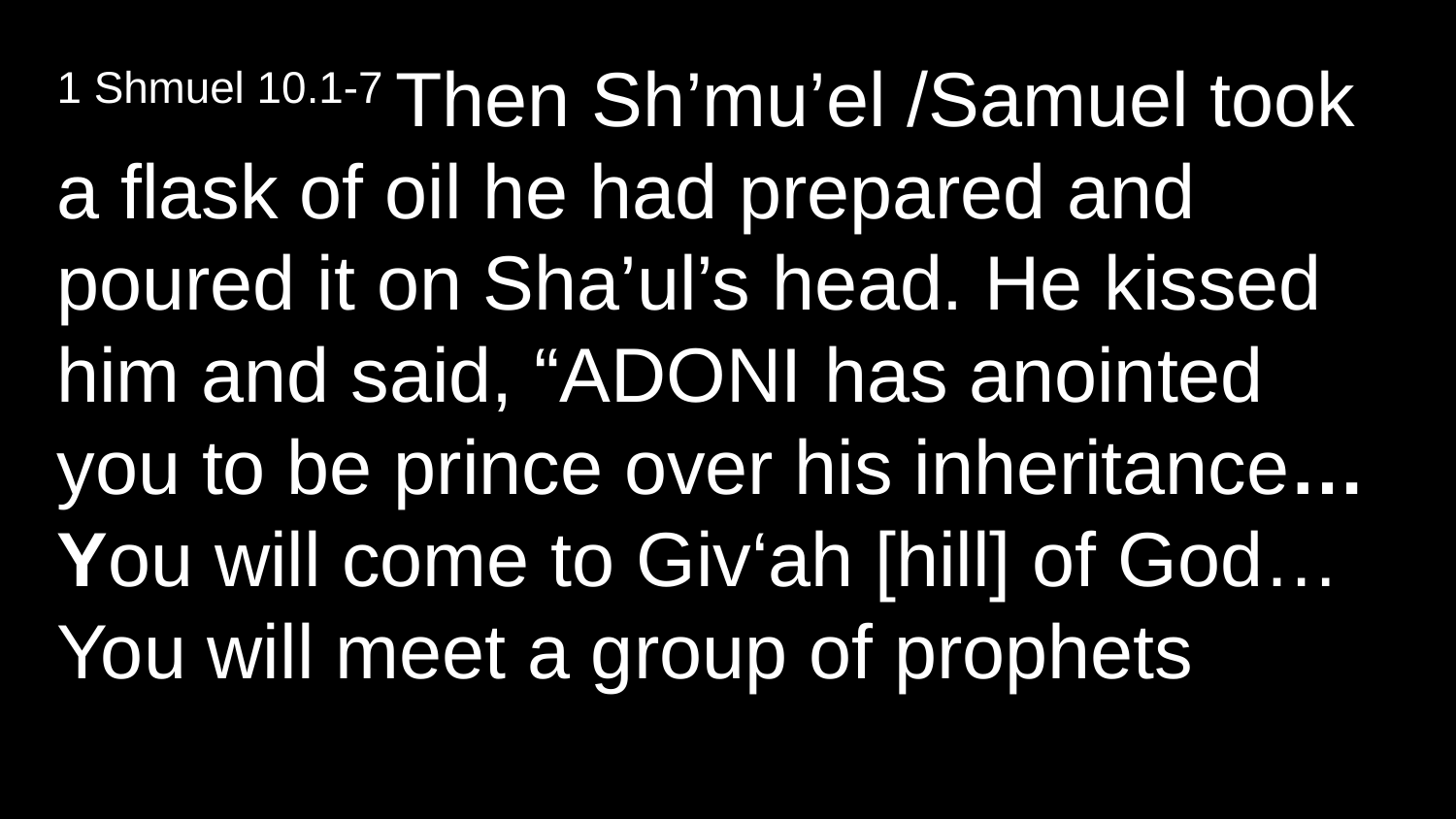

1 Shmuel 10.1-7 Then Sh’mu’el /Samuel took a flask of oil he had prepared and poured it on Sha’ul’s head. He kissed him and said, “Adoni has anointed you to be prince over his inheritance…You will come to Giv‘ah [hill] of God…You will meet a group of prophets